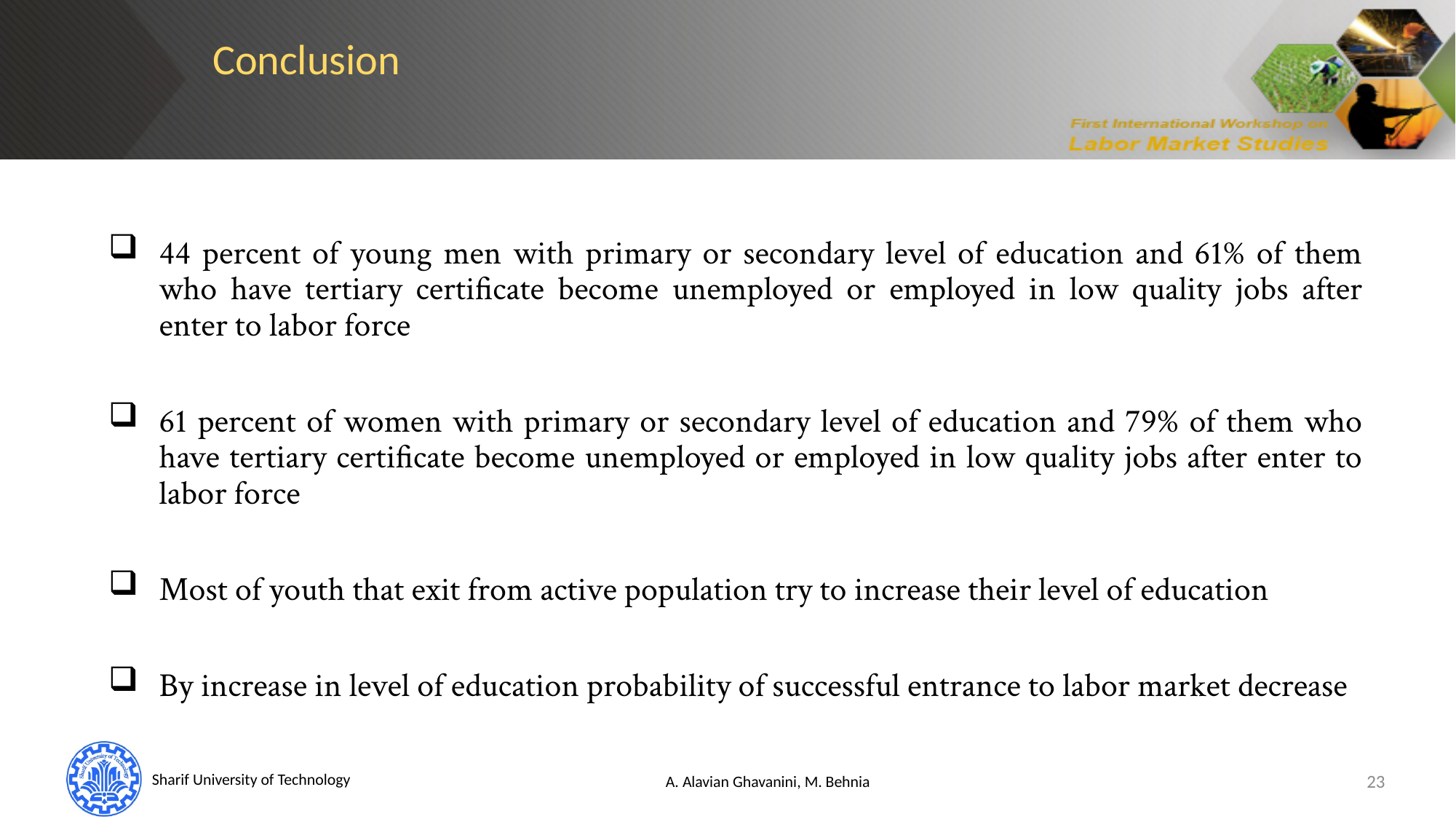

Conclusion

44 percent of young men with primary or secondary level of education and 61% of them who have tertiary certificate become unemployed or employed in low quality jobs after enter to labor force

61 percent of women with primary or secondary level of education and 79% of them who have tertiary certificate become unemployed or employed in low quality jobs after enter to labor force

Most of youth that exit from active population try to increase their level of education

By increase in level of education probability of successful entrance to labor market decrease

A. Alavian Ghavanini, M. Behnia
23